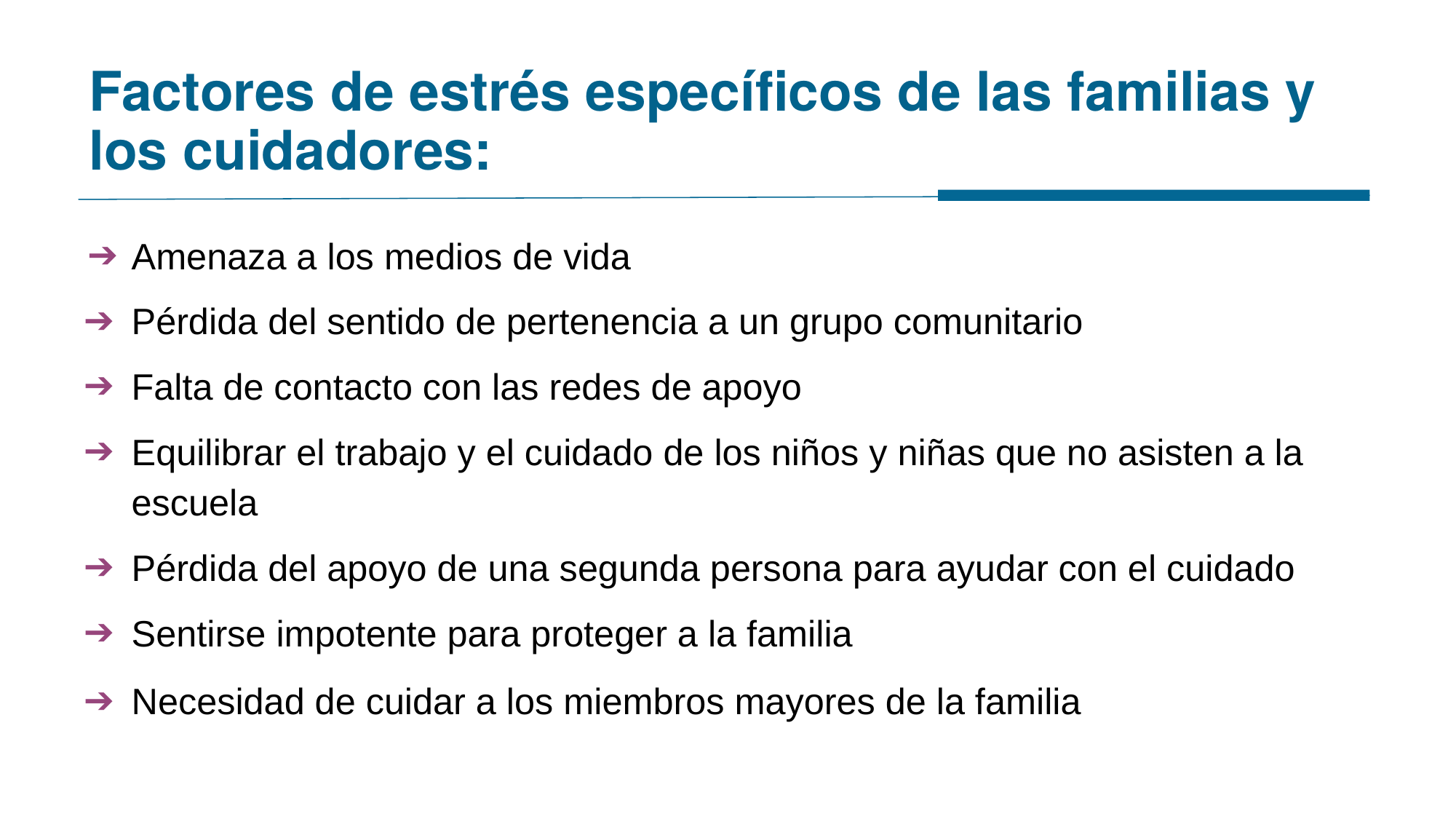

# Factores de estrés específicos de las familias y los cuidadores:
Amenaza a los medios de vida
Pérdida del sentido de pertenencia a un grupo comunitario
Falta de contacto con las redes de apoyo
Equilibrar el trabajo y el cuidado de los niños y niñas que no asisten a la escuela
Pérdida del apoyo de una segunda persona para ayudar con el cuidado
Sentirse impotente para proteger a la familia
Necesidad de cuidar a los miembros mayores de la familia